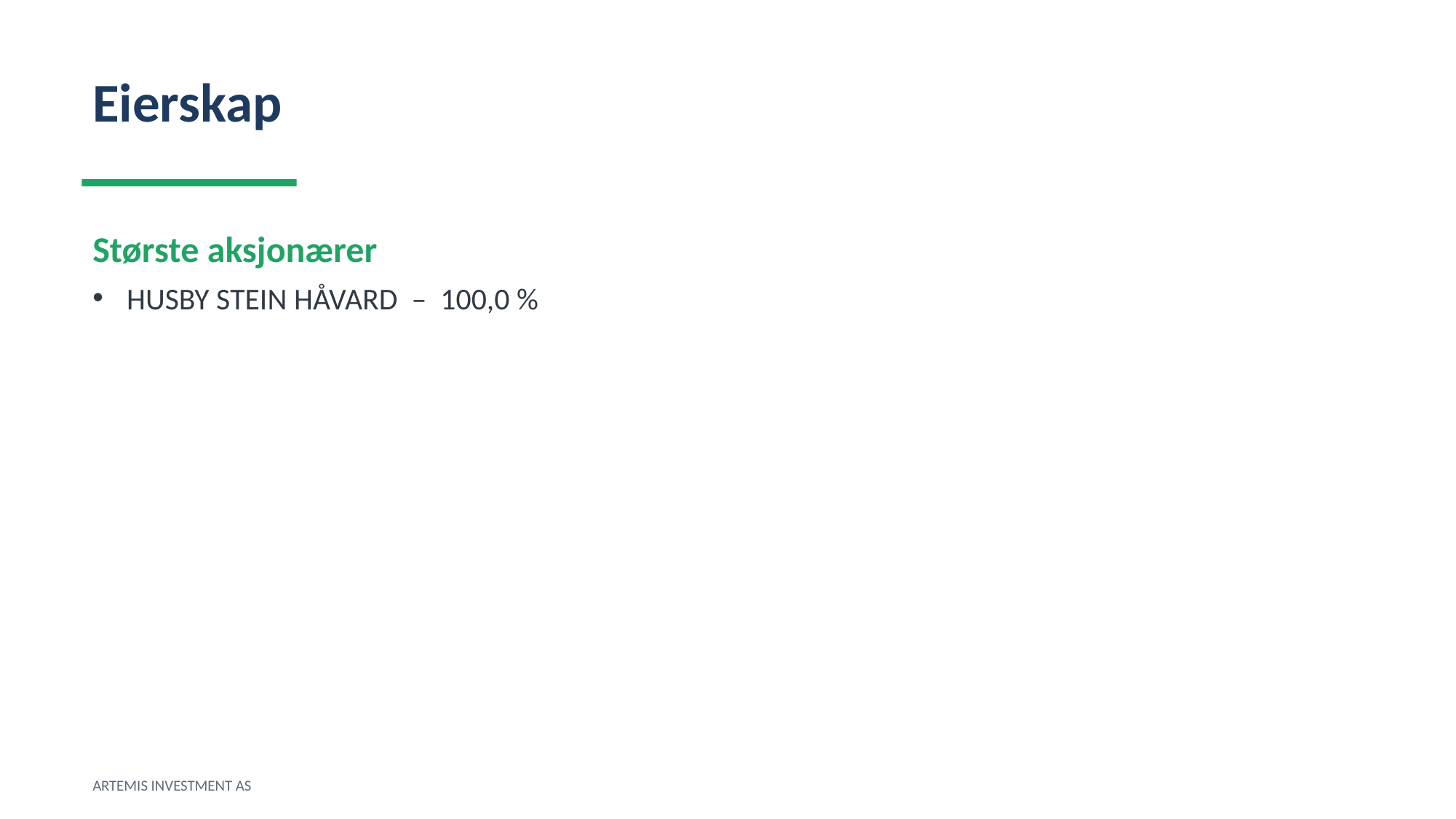

Eierskap

Største aksjonærer
HUSBY STEIN HÅVARD  –  100,0 %
ARTEMIS INVESTMENT AS